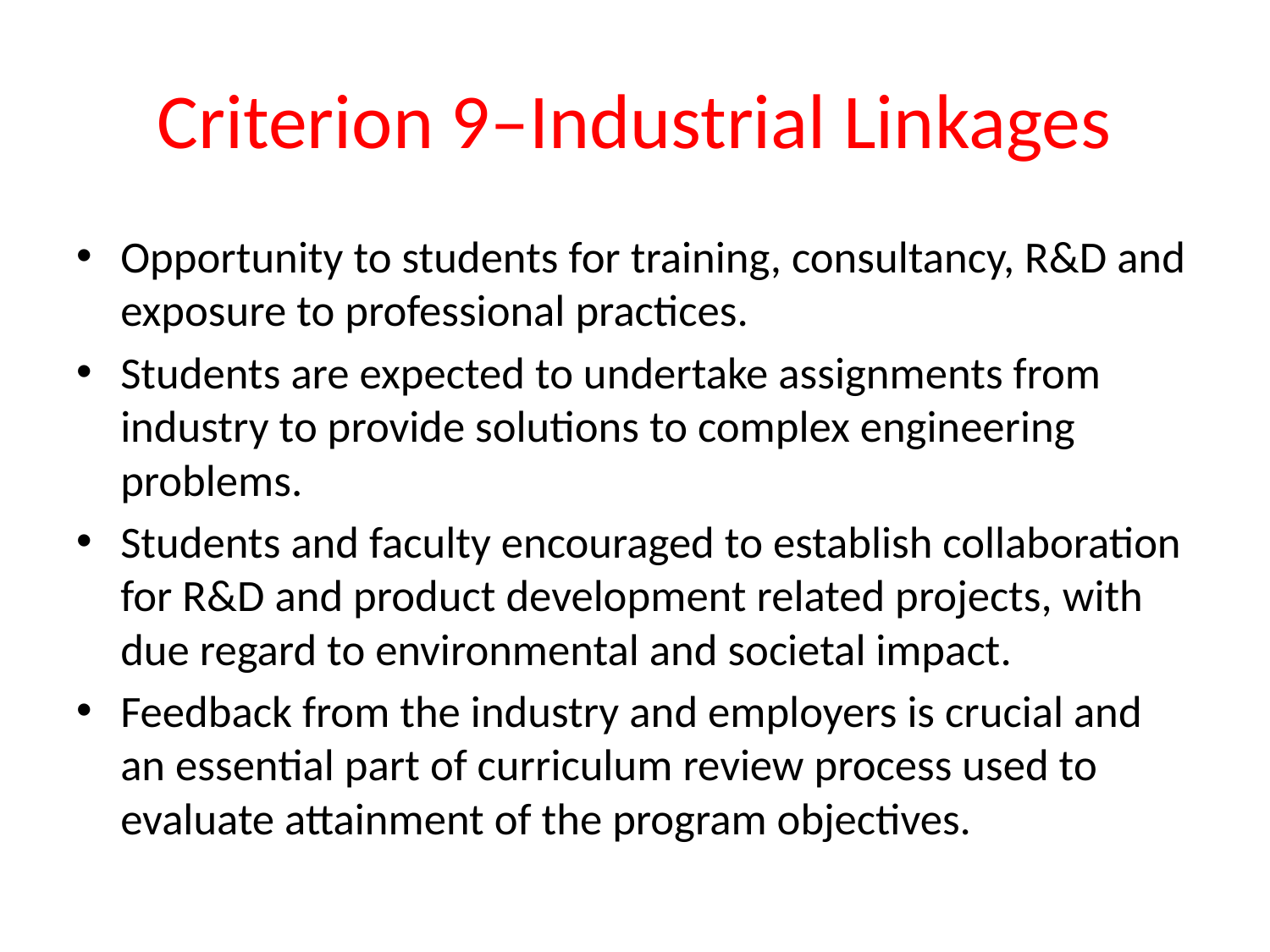

# Criterion 9–Industrial Linkages
Opportunity to students for training, consultancy, R&D and exposure to professional practices.
Students are expected to undertake assignments from industry to provide solutions to complex engineering problems.
Students and faculty encouraged to establish collaboration for R&D and product development related projects, with due regard to environmental and societal impact.
Feedback from the industry and employers is crucial and an essential part of curriculum review process used to evaluate attainment of the program objectives.